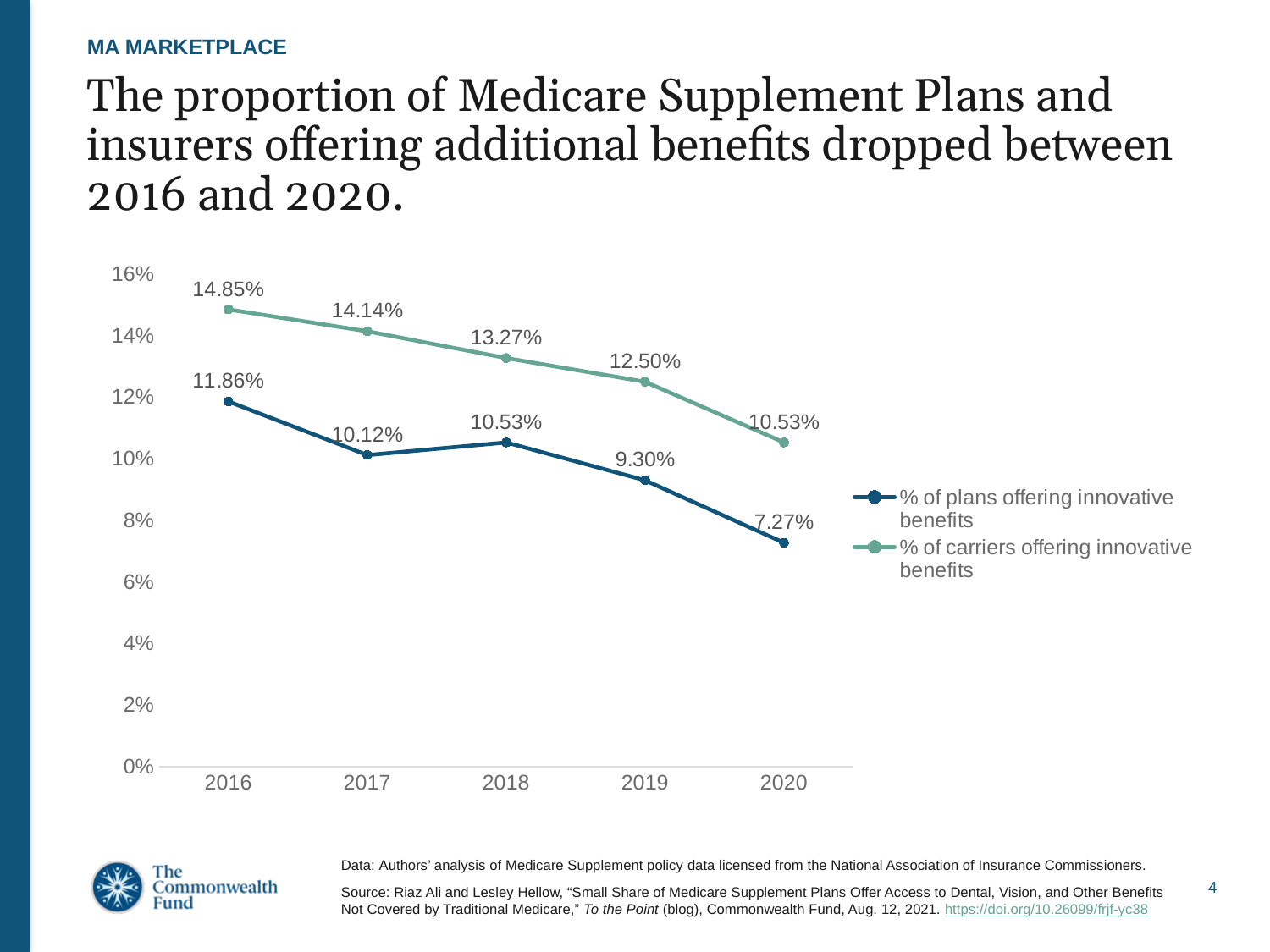

MA MARKETPLACE
# The proportion of Medicare Supplement Plans and insurers offering additional benefits dropped between 2016 and 2020.

### Chart

| Category | % of plans offering innovative benefits | % of carriers offering innovative benefits |
|---|---|---|
| 2016 | 0.1186 | 0.1485 |
| 2017 | 0.1012 | 0.1414 |
| 2018 | 0.1053 | 0.1327 |
| 2019 | 0.093 | 0.125 |
| 2020 | 0.0727 | 0.1053 |
Data: Authors’ analysis of Medicare Supplement policy data licensed from the National Association of Insurance Commissioners.
Source: Riaz Ali and Lesley Hellow, “Small Share of Medicare Supplement Plans Offer Access to Dental, Vision, and Other Benefits Not Covered by Traditional Medicare,” To the Point (blog), Commonwealth Fund, Aug. 12, 2021. https://doi.org/10.26099/frjf-yc38